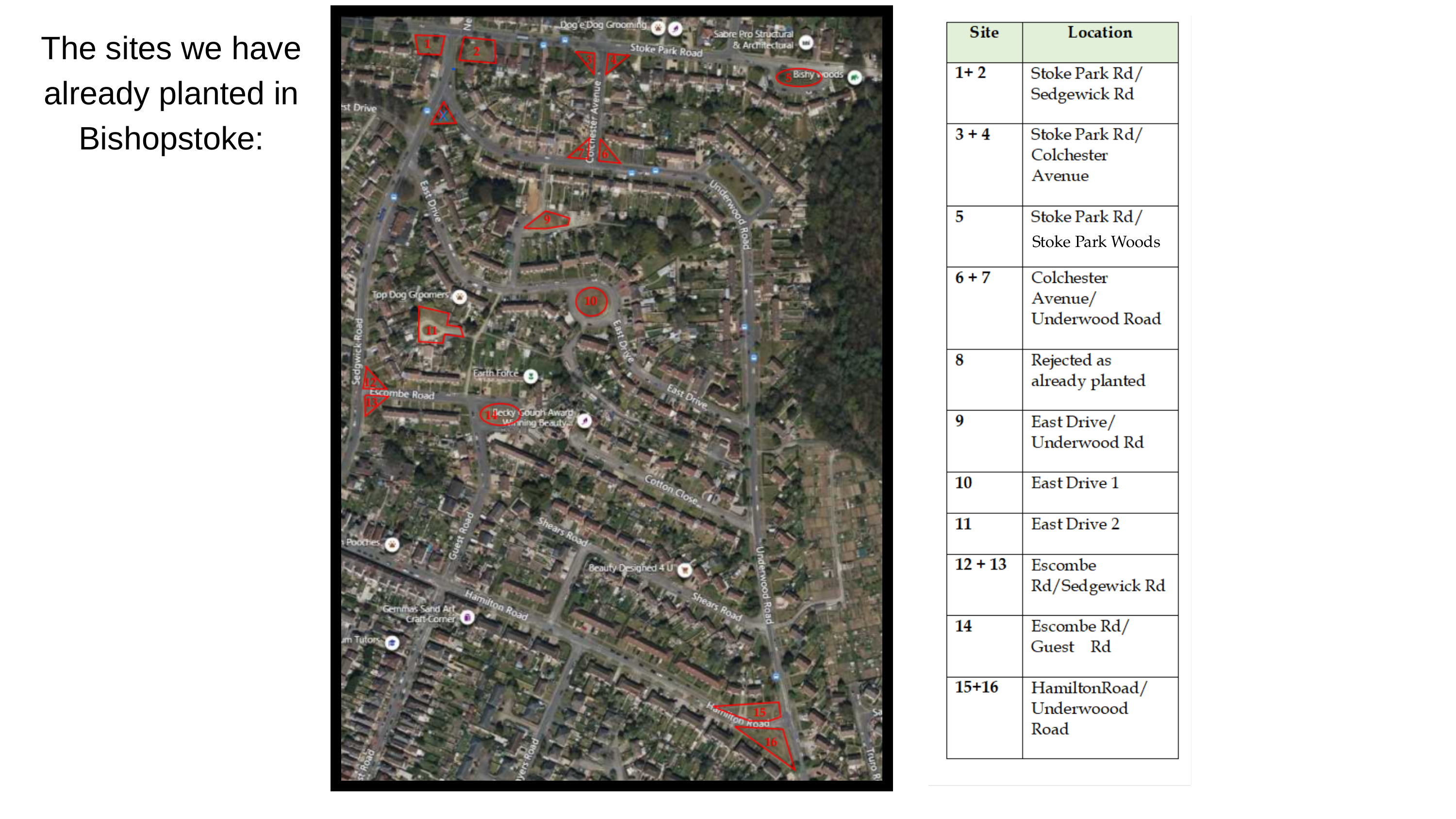

The sites we have already planted in Bishopstoke:
Stoke Park Woods